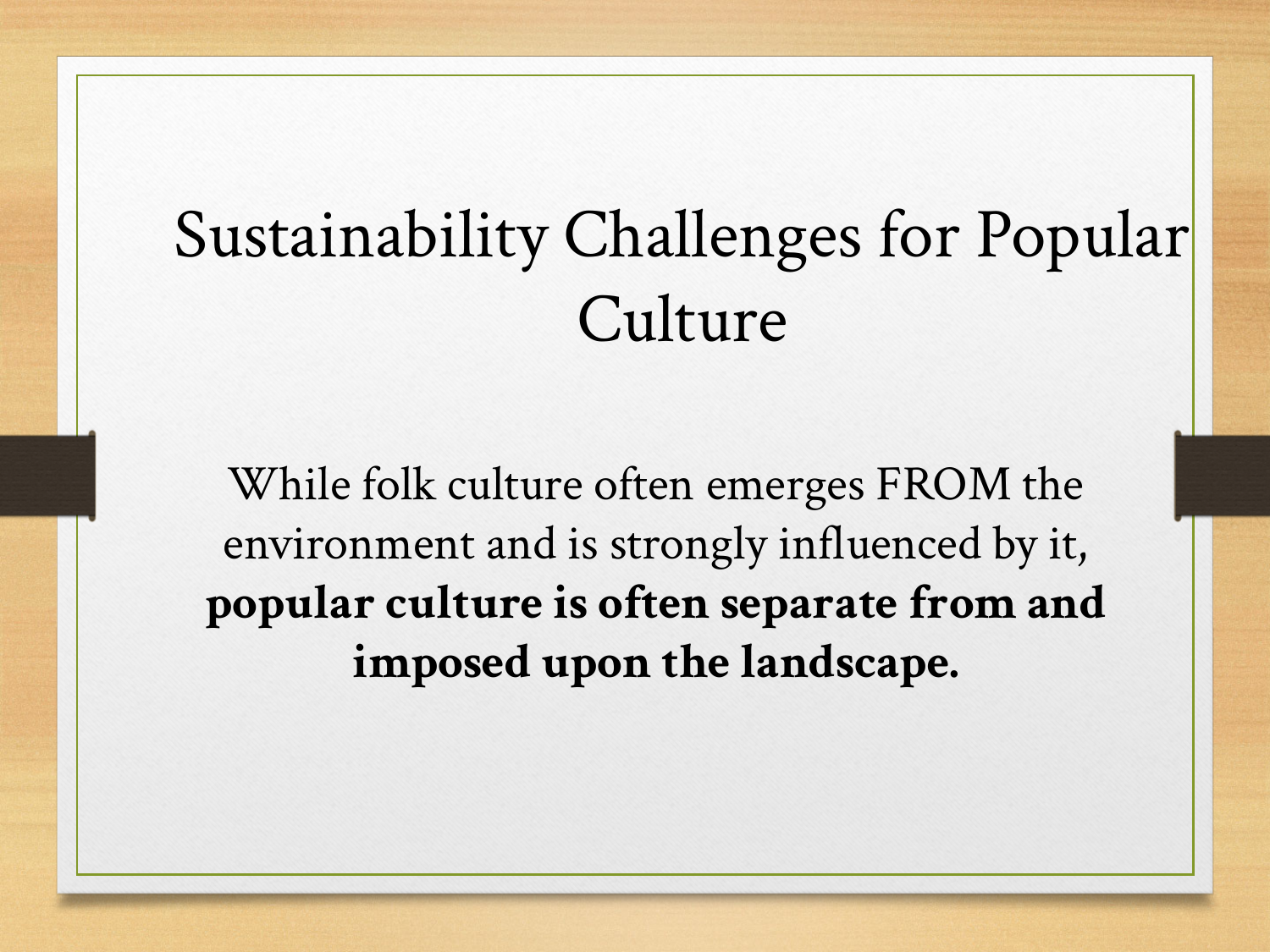

Sustainability Challenges for Popular Culture
While folk culture often emerges FROM the environment and is strongly influenced by it, popular culture is often separate from and imposed upon the landscape.